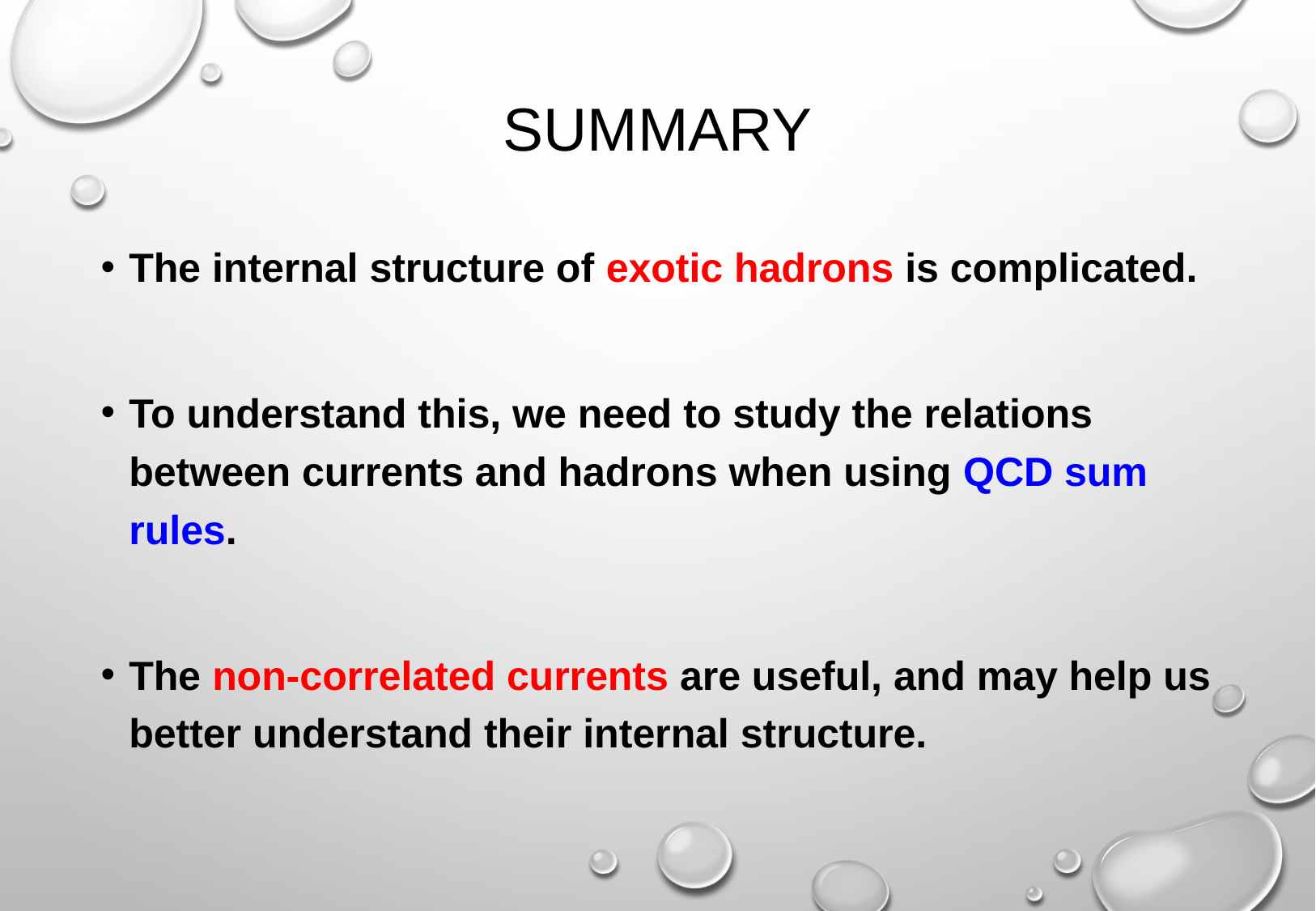

# Summary
The internal structure of exotic hadrons is complicated.

To understand this, we need to study the relations between currents and hadrons when using QCD sum rules.

The non-correlated currents are useful, and may help us better understand their internal structure.